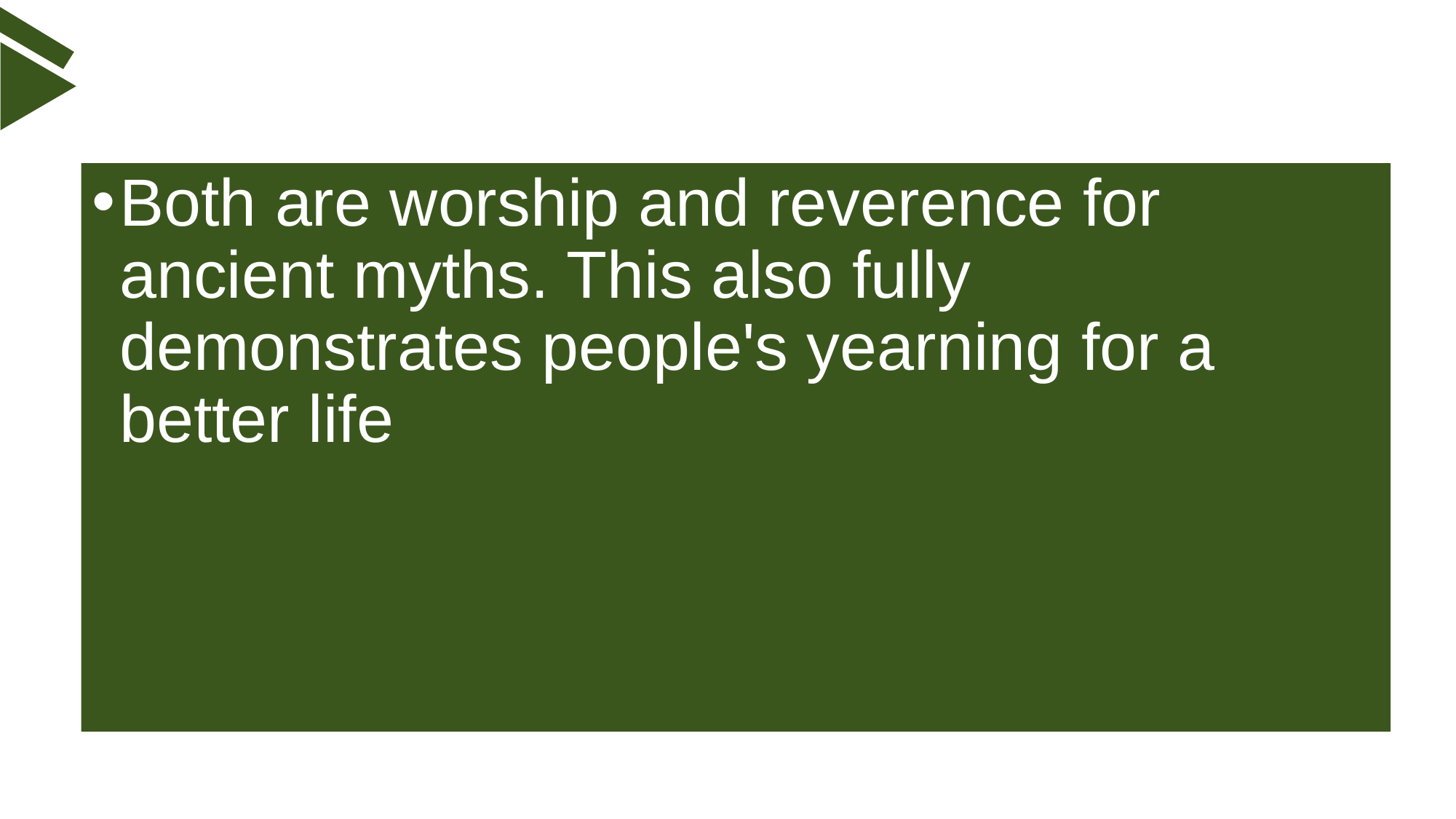

#
Both are worship and reverence for ancient myths. This also fully demonstrates people's yearning for a better life